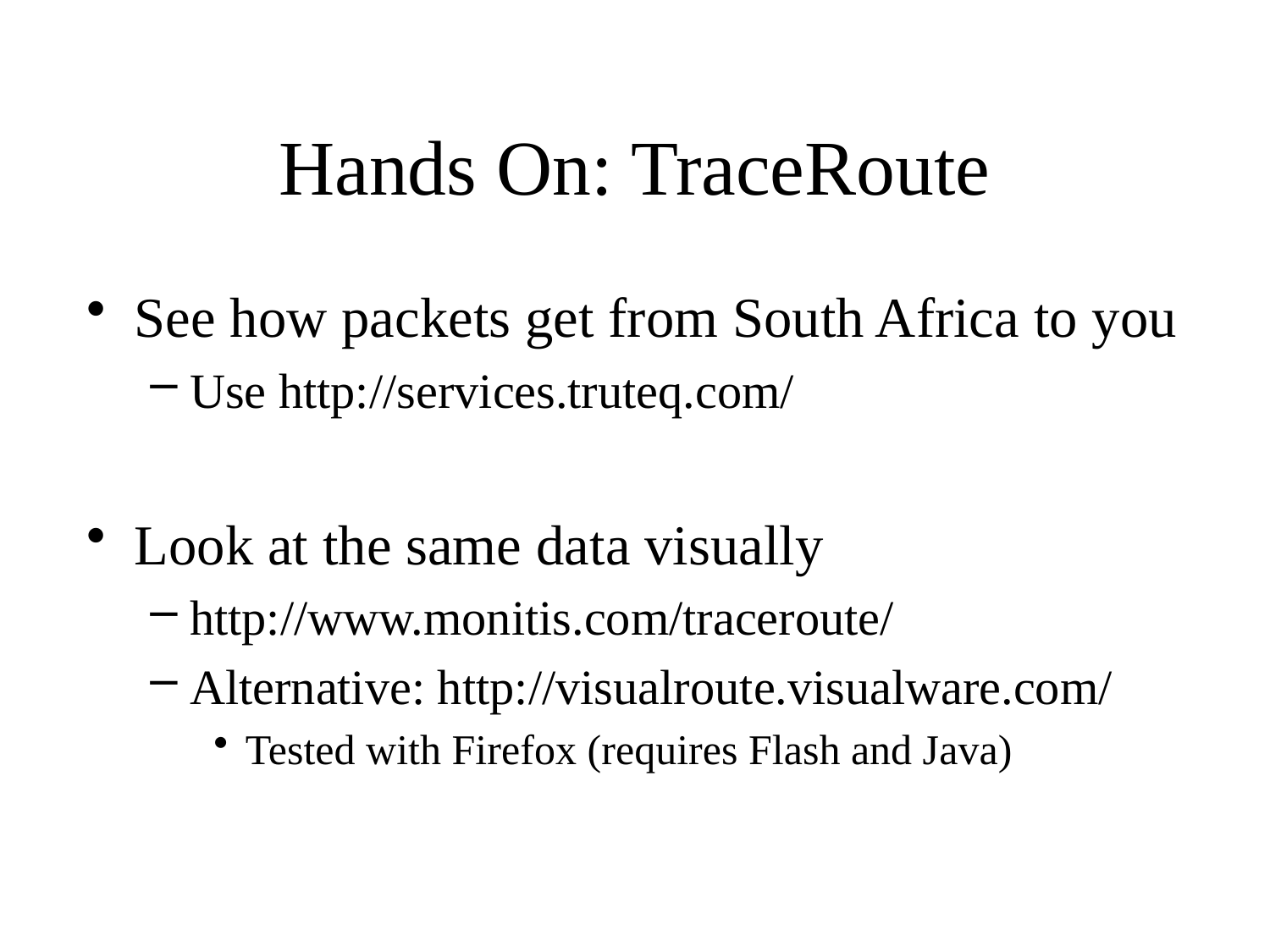

# Hands On: TraceRoute
See how packets get from South Africa to you
Use http://services.truteq.com/

Look at the same data visually
http://www.monitis.com/traceroute/
Alternative: http://visualroute.visualware.com/
Tested with Firefox (requires Flash and Java)